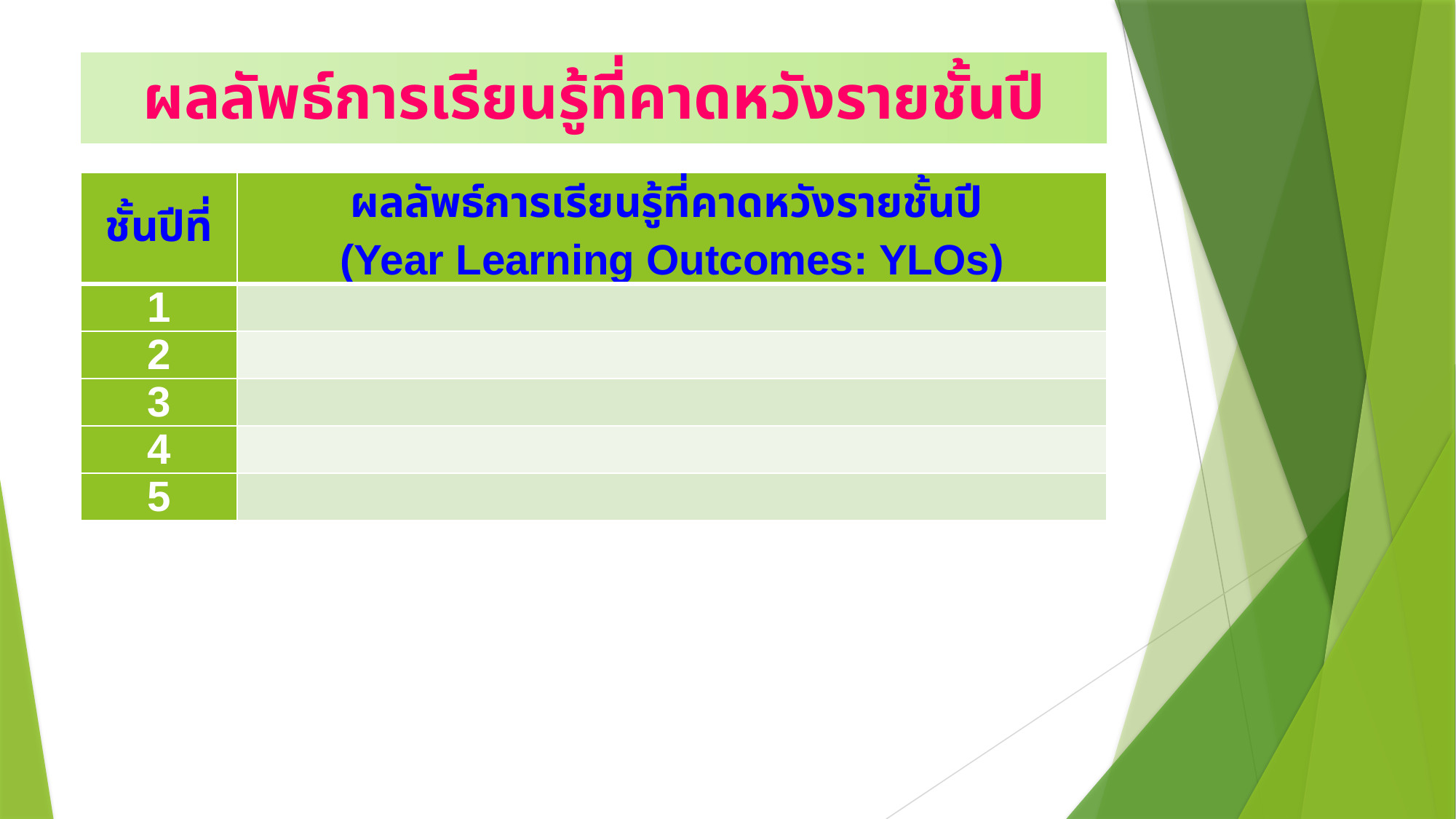

ผลลัพธ์การเรียนรู้ที่คาดหวังรายชั้นปี
| ชั้นปีที่ | ผลลัพธ์การเรียนรู้ที่คาดหวังรายชั้นปี (Year Learning Outcomes: YLOs) |
| --- | --- |
| 1 |  |
| 2 |  |
| 3 |  |
| 4 |  |
| 5 |  |